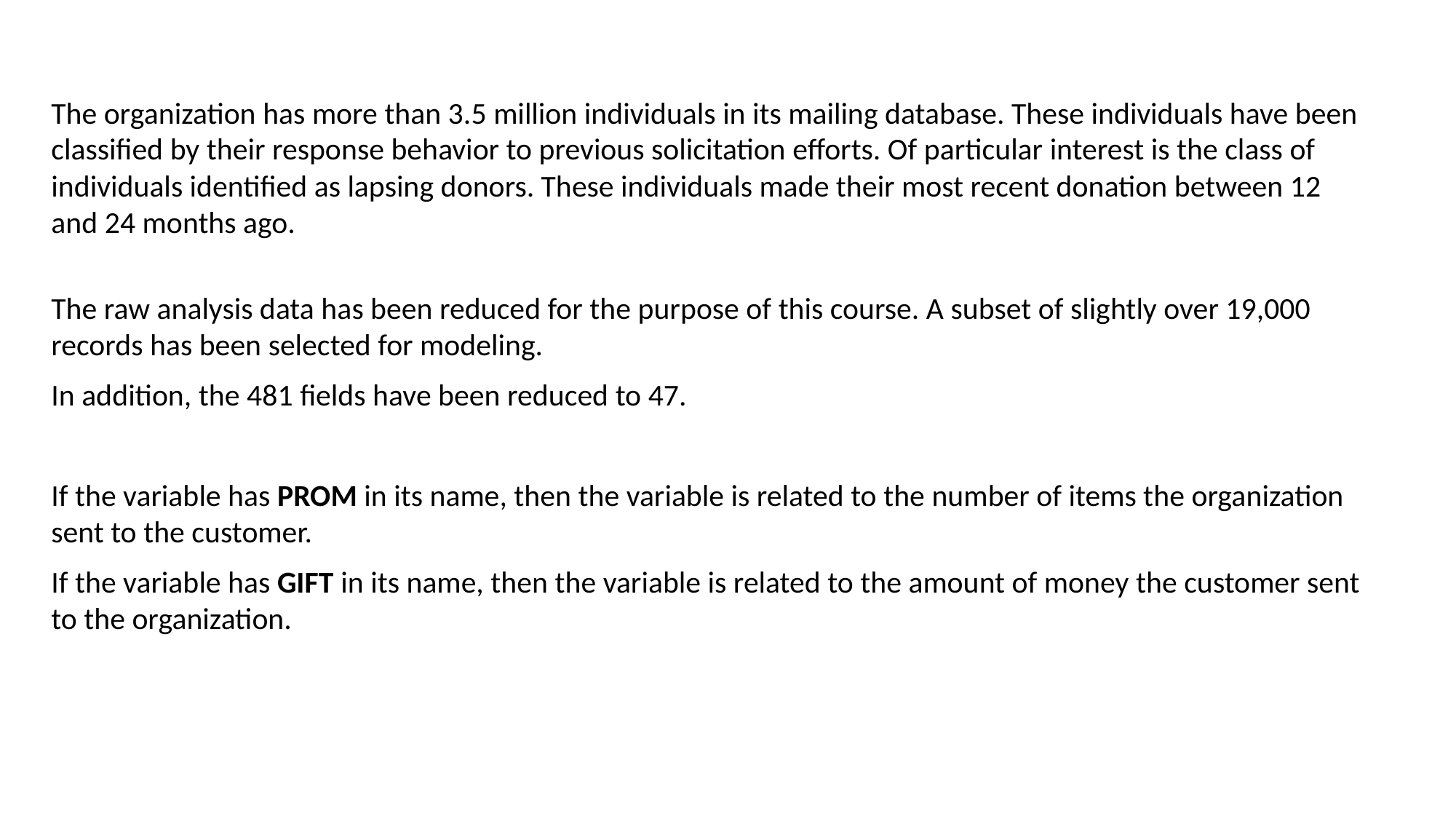

The organization has more than 3.5 million individuals in its mailing database. These individuals have been classified by their response behavior to previous solicitation efforts. Of particular interest is the class of individuals identified as lapsing donors. These individuals made their most recent donation between 12 and 24 months ago.
The raw analysis data has been reduced for the purpose of this course. A subset of slightly over 19,000 records has been selected for modeling.
In addition, the 481 fields have been reduced to 47.

If the variable has PROM in its name, then the variable is related to the number of items the organization sent to the customer.
If the variable has GIFT in its name, then the variable is related to the amount of money the customer sent to the organization.